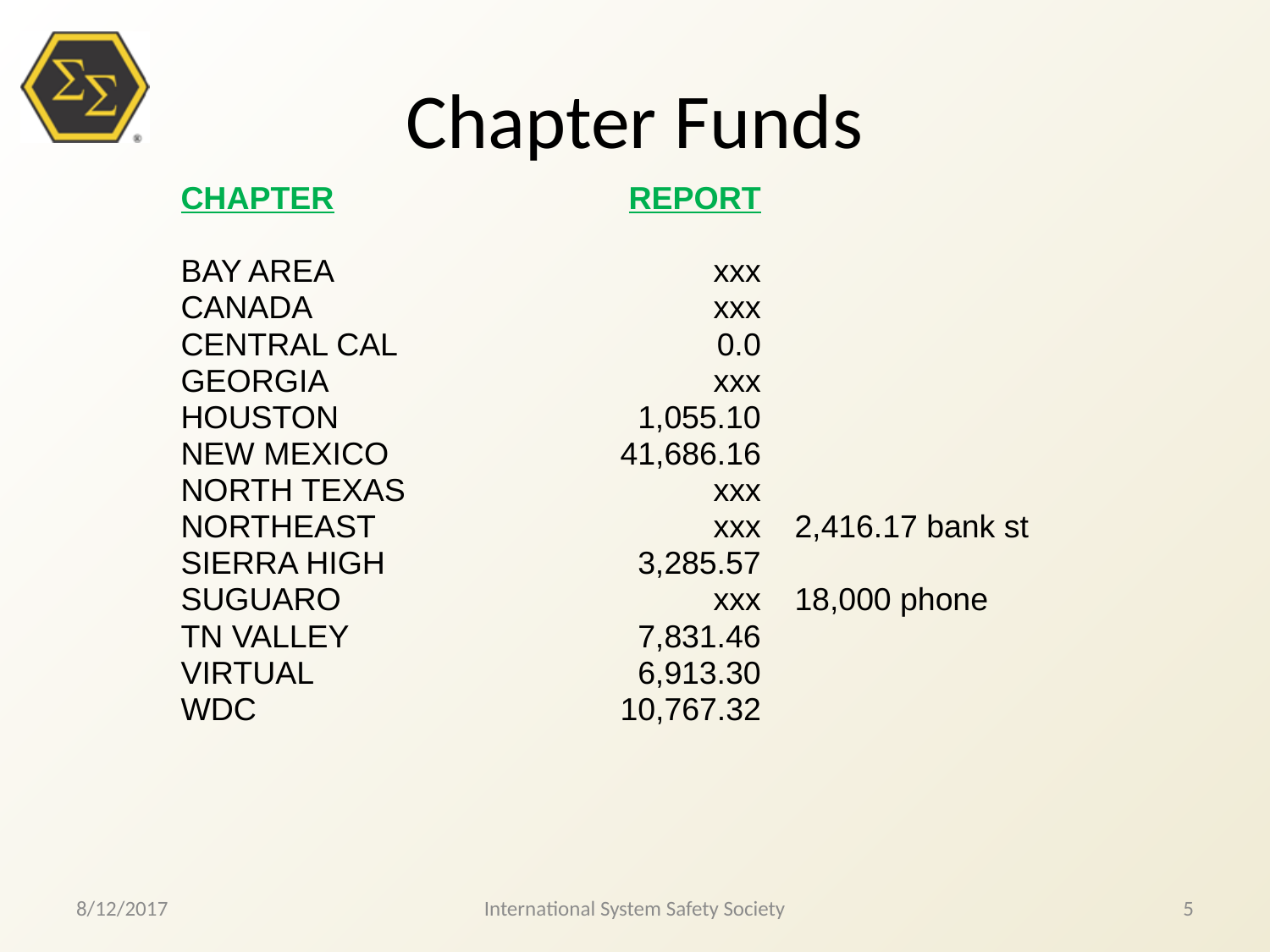

# Chapter Funds
| CHAPTER | REPORT |  |  |
| --- | --- | --- | --- |
|  |  |  |  |
| BAY AREA | xxx |  |  |
| CANADA | xxx |  |  |
| CENTRAL CAL | 0.0 |  |  |
| GEORGIA | xxx |  |  |
| HOUSTON | 1,055.10 |  |  |
| NEW MEXICO | 41,686.16 |  |  |
| NORTH TEXAS | xxx |  |  |
| NORTHEAST | xxx |  | 2,416.17 bank st |
| SIERRA HIGH | 3,285.57 |  |  |
| SUGUARO | xxx |  | 18,000 phone |
| TN VALLEY | 7,831.46 |  |  |
| VIRTUAL | 6,913.30 |  |  |
| WDC | 10,767.32 |  |  |
8/12/2017
International System Safety Society
5